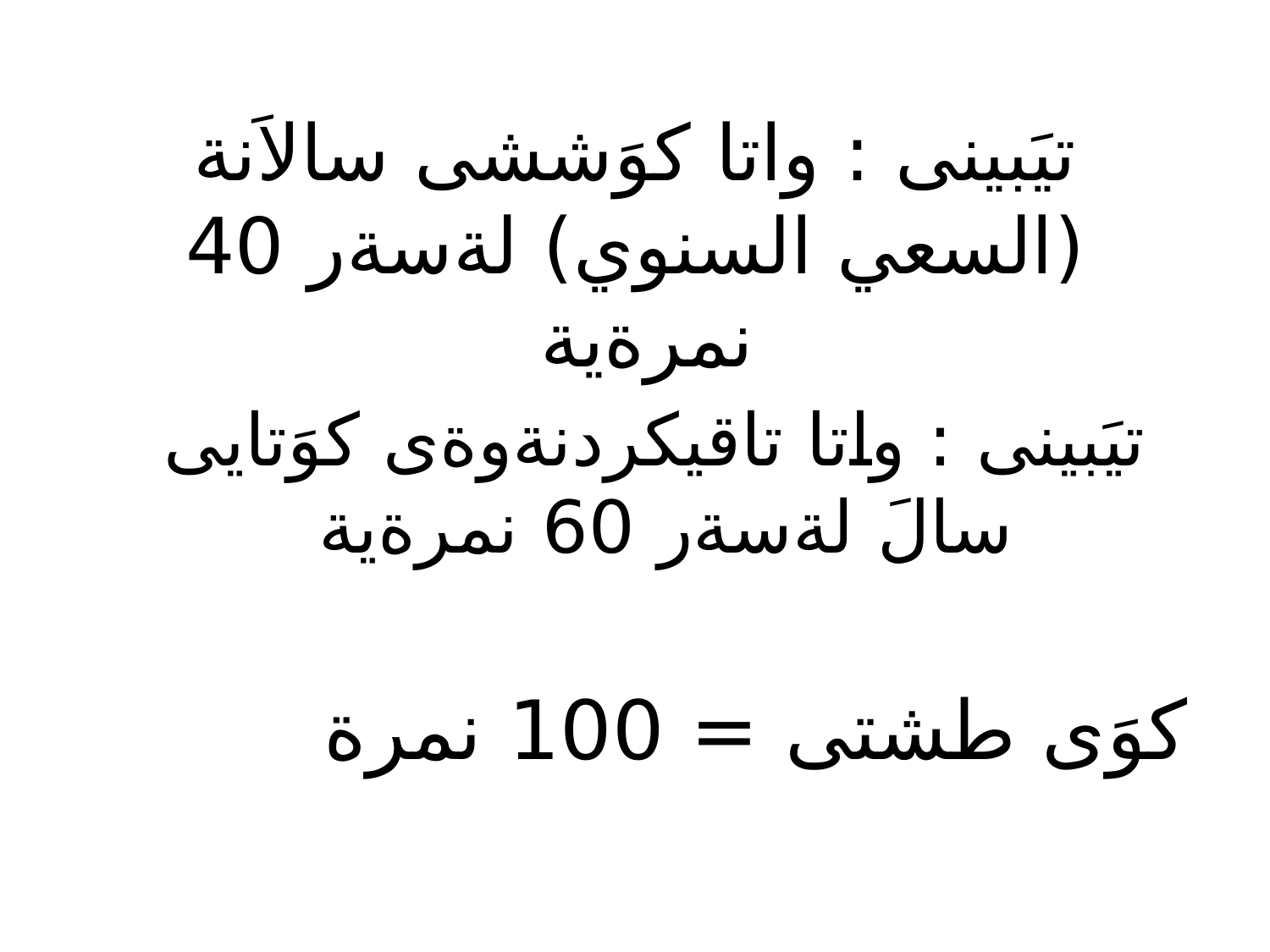

# تيَبينى : واتا كوَششى سالاَنة (السعي السنوي) لةسةر 40 نمرةية
تيَبينى : واتا تاقيكردنةوةى كوَتايى سالَ لةسةر 60 نمرةية

كوَى طشتى = 100 نمرة